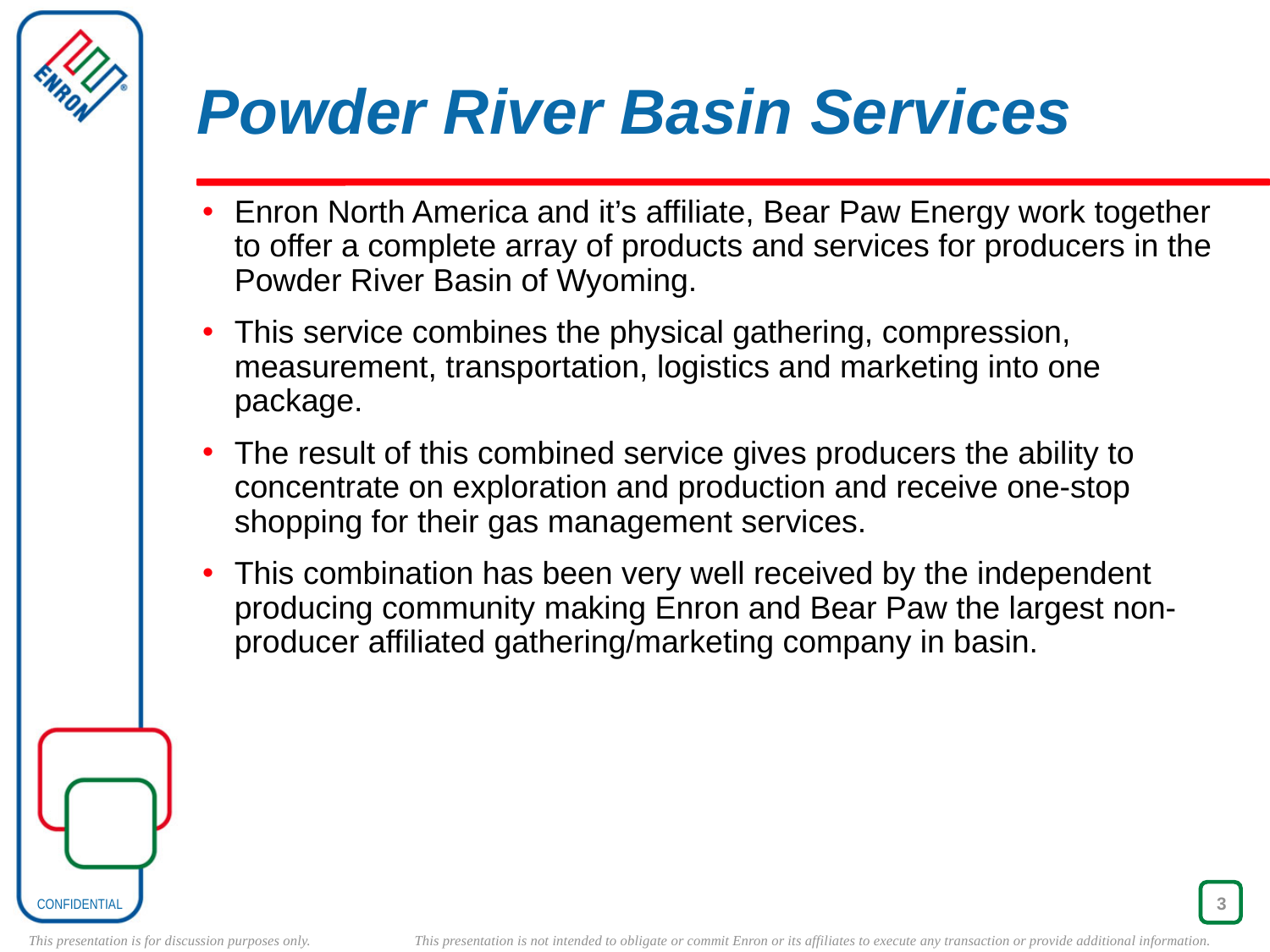

# Powder River Basin Services
Enron North America and it’s affiliate, Bear Paw Energy work together to offer a complete array of products and services for producers in the Powder River Basin of Wyoming.
This service combines the physical gathering, compression, measurement, transportation, logistics and marketing into one package.
The result of this combined service gives producers the ability to concentrate on exploration and production and receive one-stop shopping for their gas management services.
This combination has been very well received by the independent producing community making Enron and Bear Paw the largest non-producer affiliated gathering/marketing company in basin.

3